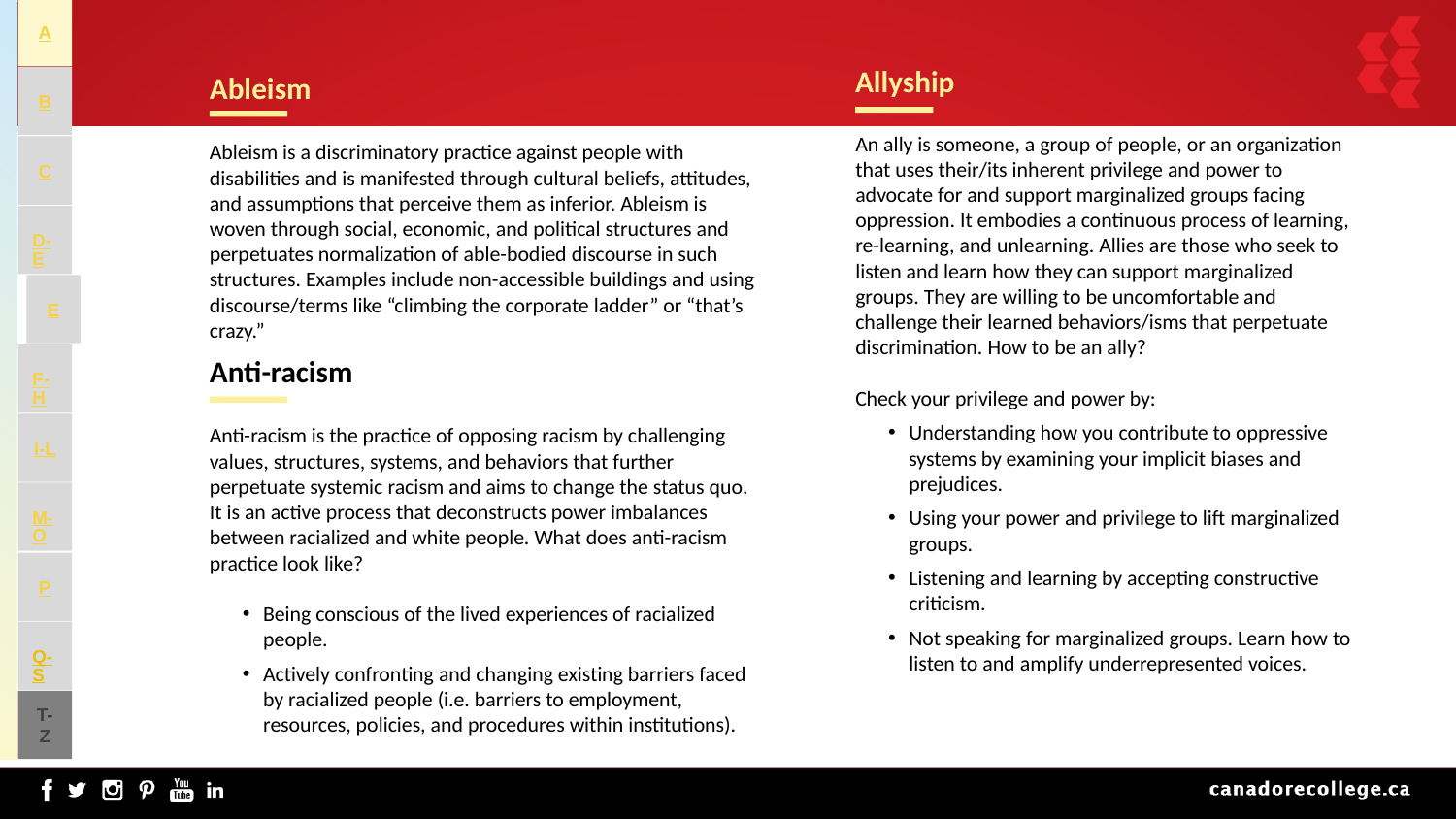

A
B
C
D-E
E
F-H
I-L
M-O
P
Q-S
T-Z

Allyship
An ally is someone, a group of people, or an organization that uses their/its inherent privilege and power to advocate for and support marginalized groups facing oppression. It embodies a continuous process of learning, re-learning, and unlearning. Allies are those who seek to listen and learn how they can support marginalized groups. They are willing to be uncomfortable and challenge their learned behaviors/isms that perpetuate discrimination. How to be an ally?

Check your privilege and power by:
Understanding how you contribute to oppressive systems by examining your implicit biases and prejudices.
Using your power and privilege to lift marginalized groups.
Listening and learning by accepting constructive criticism.
Not speaking for marginalized groups. Learn how to listen to and amplify underrepresented voices.

Ableism
Ableism is a discriminatory practice against people with disabilities and is manifested through cultural beliefs, attitudes, and assumptions that perceive them as inferior. Ableism is woven through social, economic, and political structures and perpetuates normalization of able-bodied discourse in such structures. Examples include non-accessible buildings and using discourse/terms like “climbing the corporate ladder” or “that’s crazy.”

Anti-racism
Anti-racism is the practice of opposing racism by challenging values, structures, systems, and behaviors that further perpetuate systemic racism and aims to change the status quo. It is an active process that deconstructs power imbalances between racialized and white people. What does anti-racism practice look like?

Being conscious of the lived experiences of racialized people.
Actively confronting and changing existing barriers faced by racialized people (i.e. barriers to employment, resources, policies, and procedures within institutions).